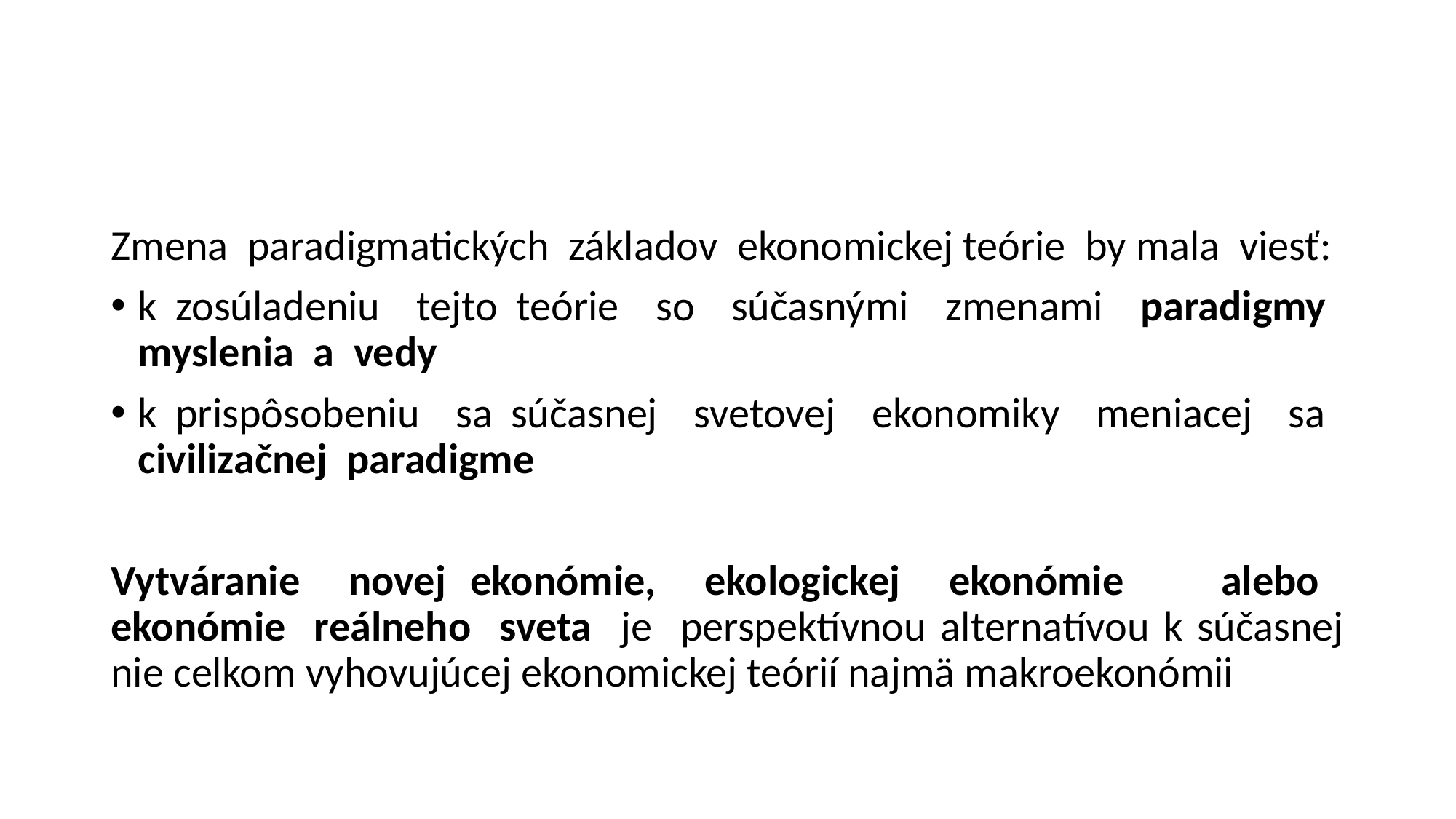

Zmena  paradigmatických  základov  ekonomickej teórie  by mala  viesť:
k zosúladeniu  tejto teórie  so  súčasnými  zmenami  paradigmy  myslenia  a  vedy
k prispôsobeniu  sa súčasnej  svetovej  ekonomiky  meniacej  sa  civilizačnej  paradigme

Vytváranie  novej ekonómie,  ekologickej  ekonómie    alebo  ekonómie  reálneho  sveta  je  perspektívnou alternatívou k súčasnej nie celkom vyhovujúcej ekonomickej teórií najmä makroekonómii